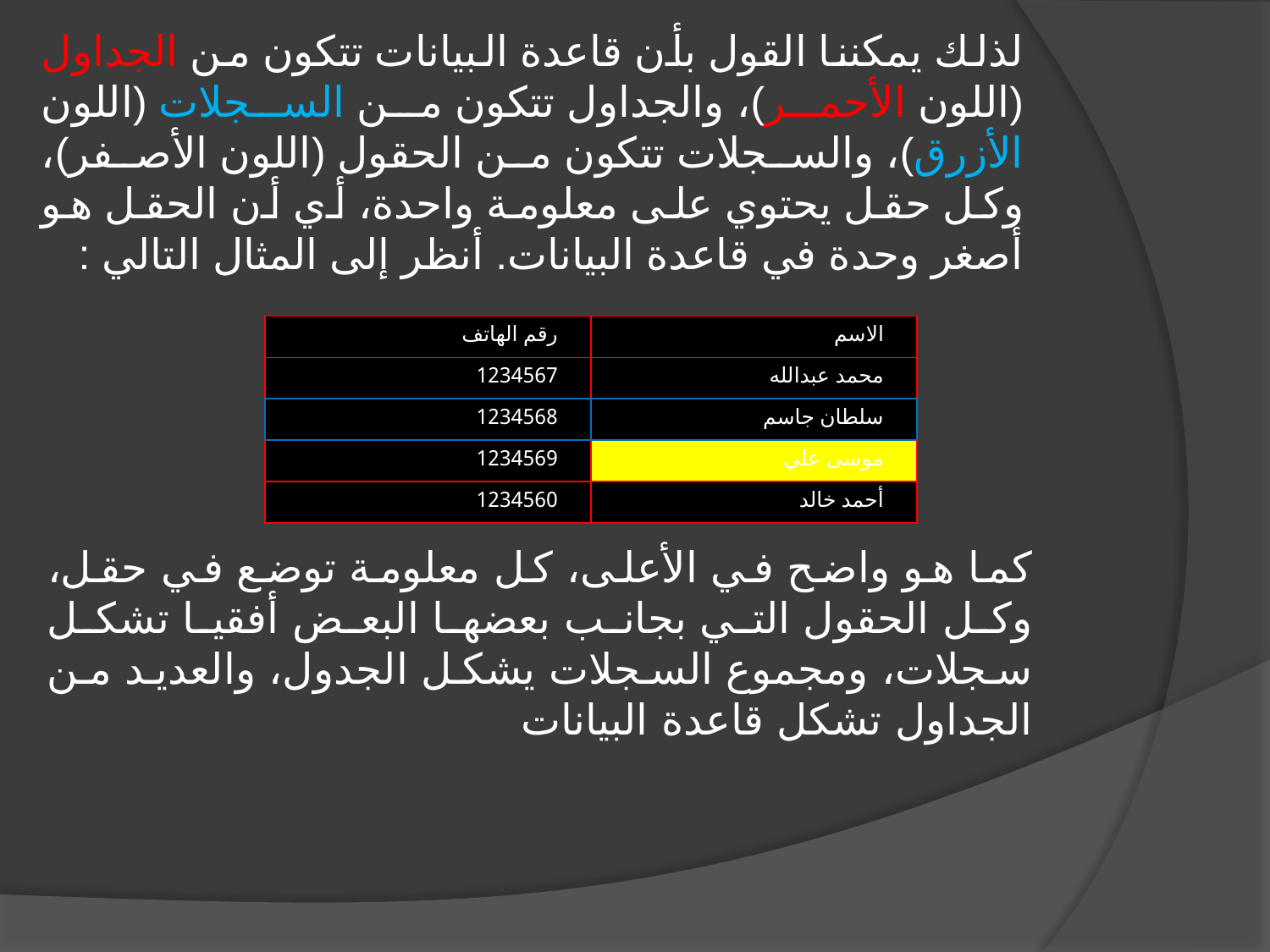

# لذلك يمكننا القول بأن قاعدة البيانات تتكون من الجداول (اللون الأحمر)، والجداول تتكون من السجلات (اللون الأزرق)، والسجلات تتكون من الحقول (اللون الأصفر)، وكل حقل يحتوي على معلومة واحدة، أي أن الحقل هو أصغر وحدة في قاعدة البيانات. أنظر إلى المثال التالي :
| رقم الهاتف | الاسم |
| --- | --- |
| 1234567 | محمد عبدالله |
| 1234568 | سلطان جاسم |
| 1234569 | موسى علي |
| 1234560 | أحمد خالد |
كما هو واضح في الأعلى، كل معلومة توضع في حقل، وكل الحقول التي بجانب بعضها البعض أفقيا تشكل سجلات، ومجموع السجلات يشكل الجدول، والعديد من الجداول تشكل قاعدة البيانات